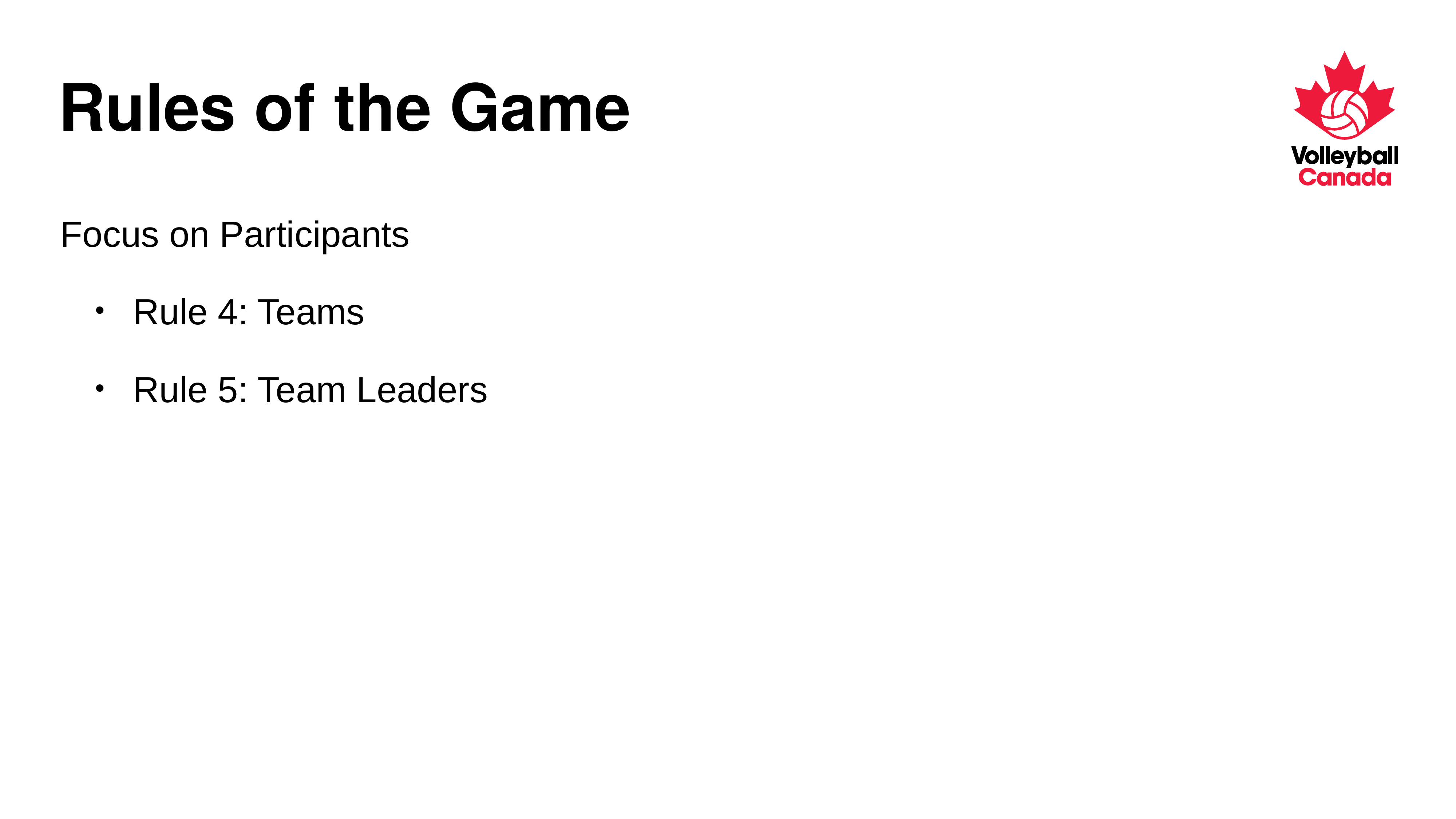

# Rules of the Game
Focus on Participants
Rule 4: Teams
Rule 5: Team Leaders